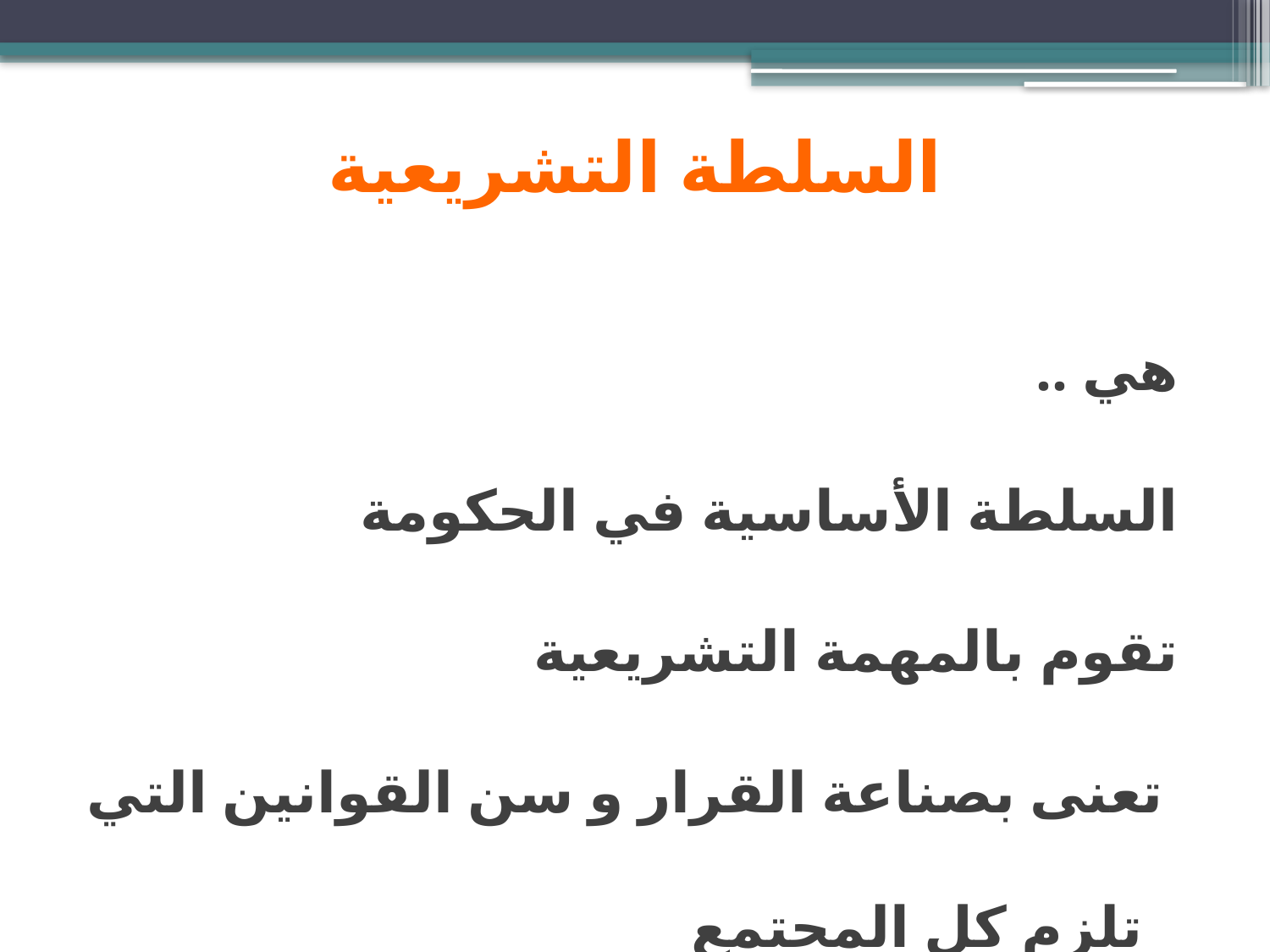

# السلطة التشريعية
هي ..
السلطة الأساسية في الحكومة
تقوم بالمهمة التشريعية
 تعنى بصناعة القرار و سن القوانين التي تلزم كل المجتمع